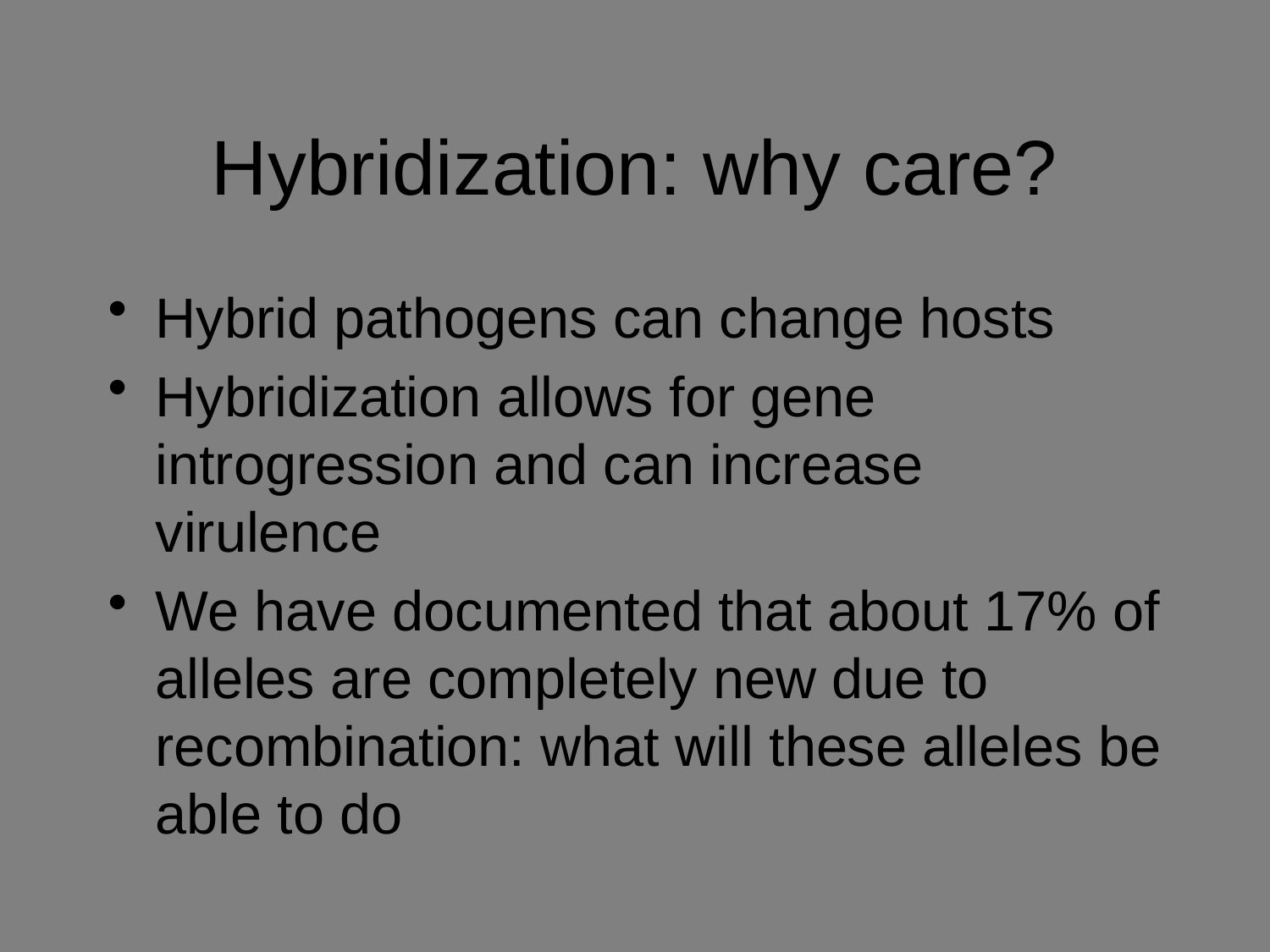

# Hybridization: why care?
Hybrid pathogens can change hosts
Hybridization allows for gene introgression and can increase virulence
We have documented that about 17% of alleles are completely new due to recombination: what will these alleles be able to do